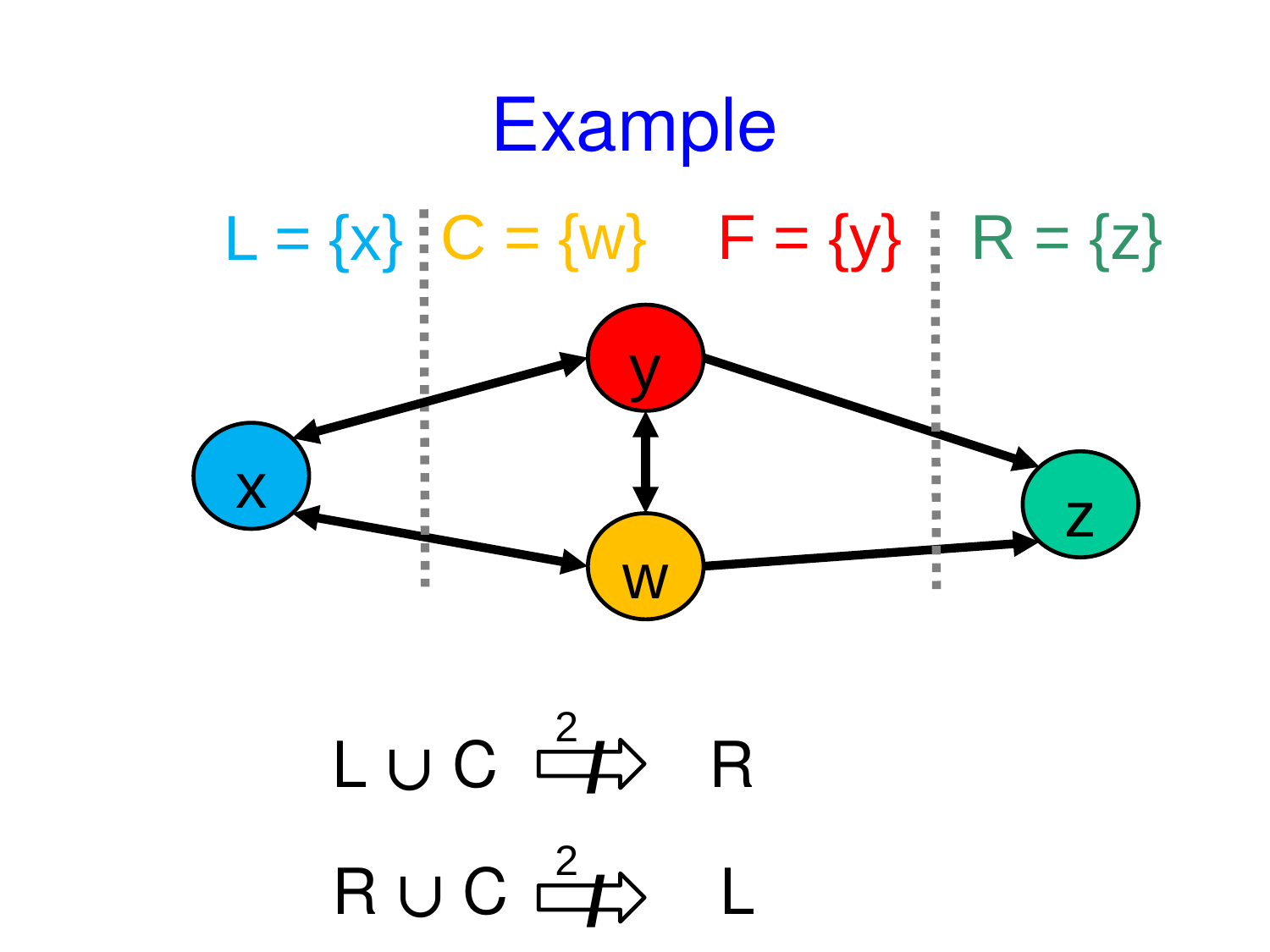

# Example
R = {z}
C = {w}    F = {y}
L = {x}

            L ∪ C            R
            R ∪ C            L
y
x
z
w
2

/
2

/